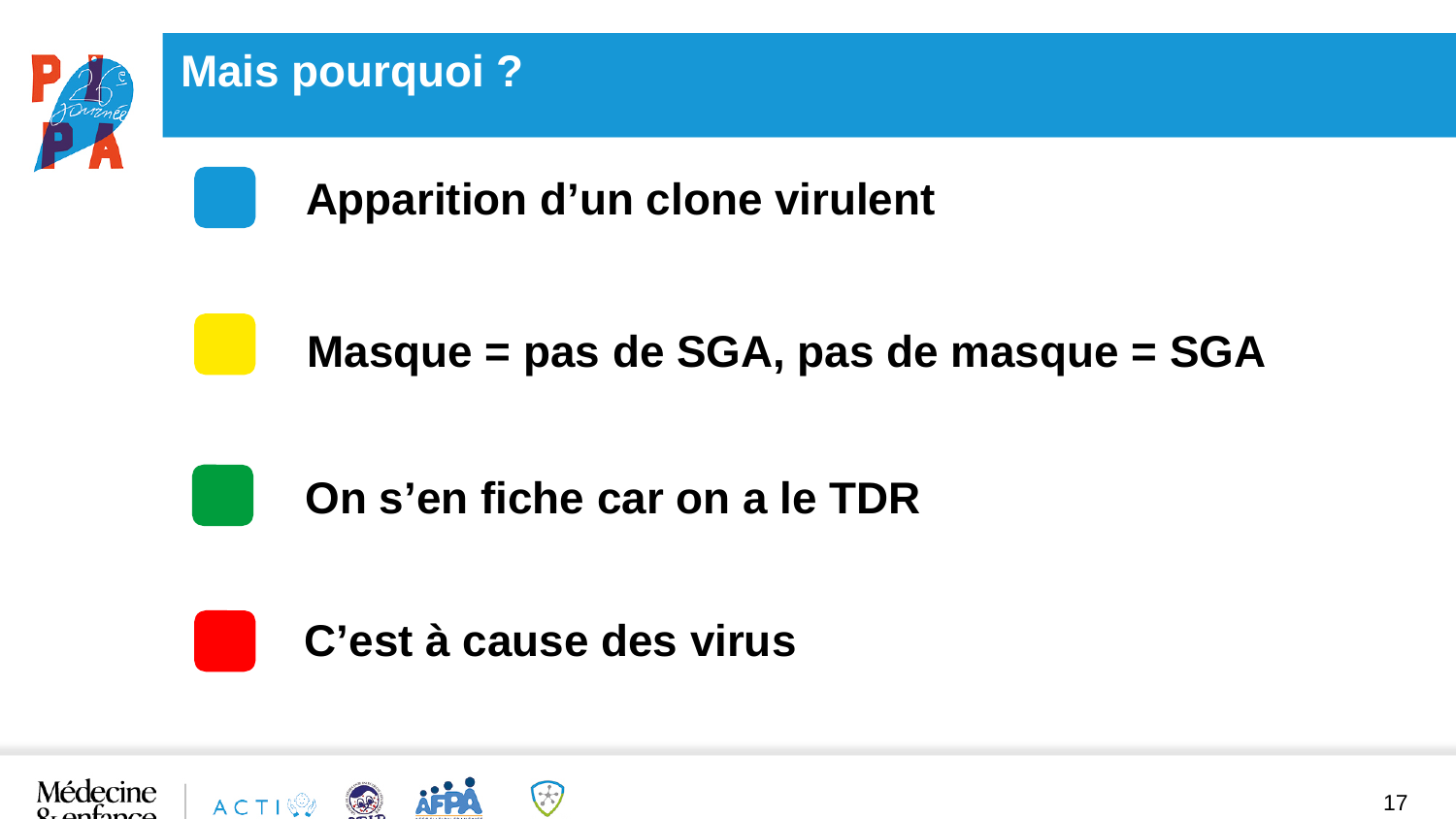

Mais pourquoi ?
Apparition d’un clone virulent

Masque = pas de SGA, pas de masque = SGA
On s’en fiche car on a le TDR

C’est à cause des virus